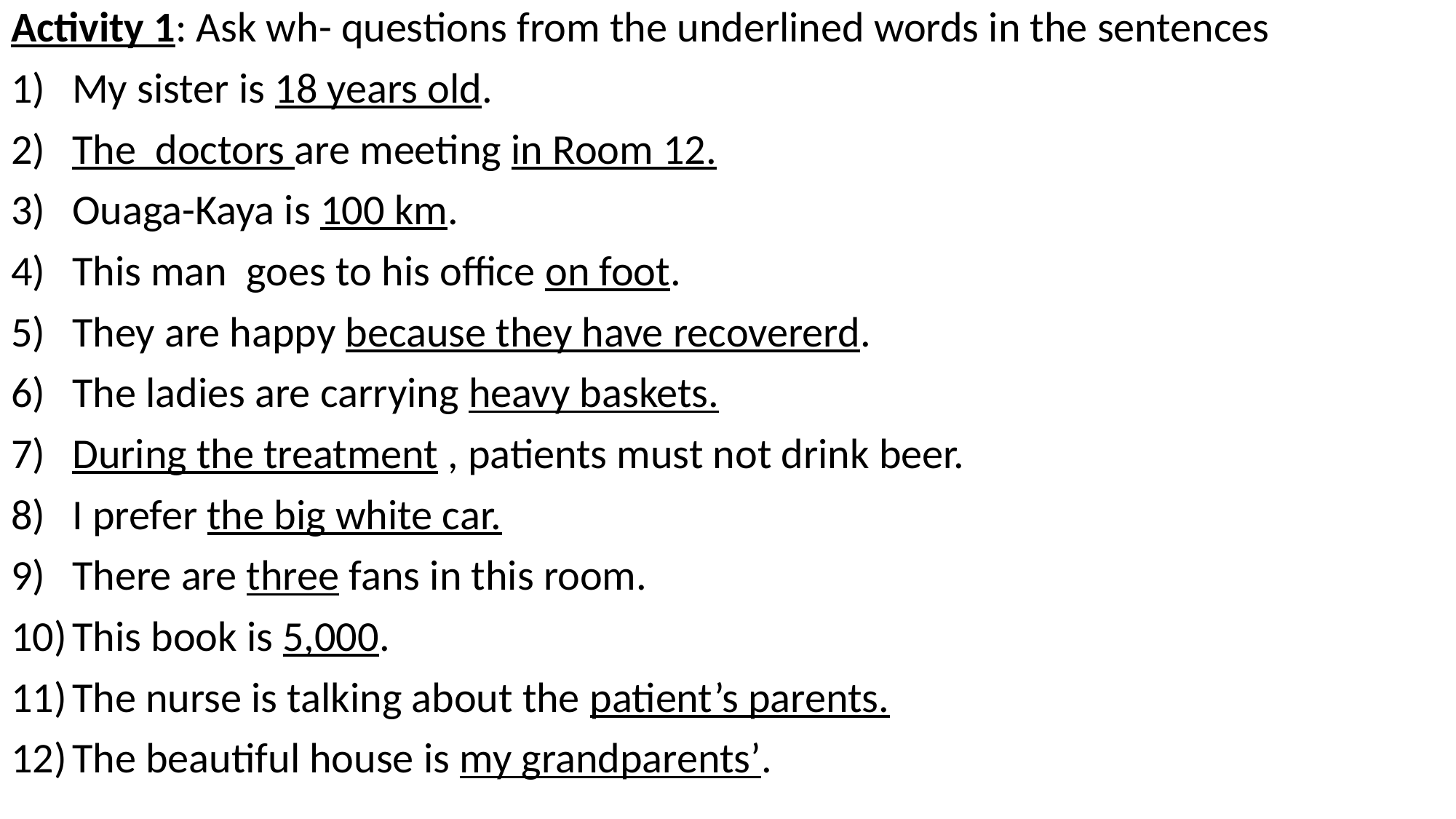

Activity 1: Ask wh- questions from the underlined words in the sentences
My sister is 18 years old.
The  doctors are meeting in Room 12.
Ouaga-Kaya is 100 km.
This man  goes to his office on foot.
They are happy because they have recovererd.
The ladies are carrying heavy baskets.
During the treatment , patients must not drink beer.
I prefer the big white car.
There are three fans in this room.
This book is 5,000.
The nurse is talking about the patient’s parents.
The beautiful house is my grandparents’.